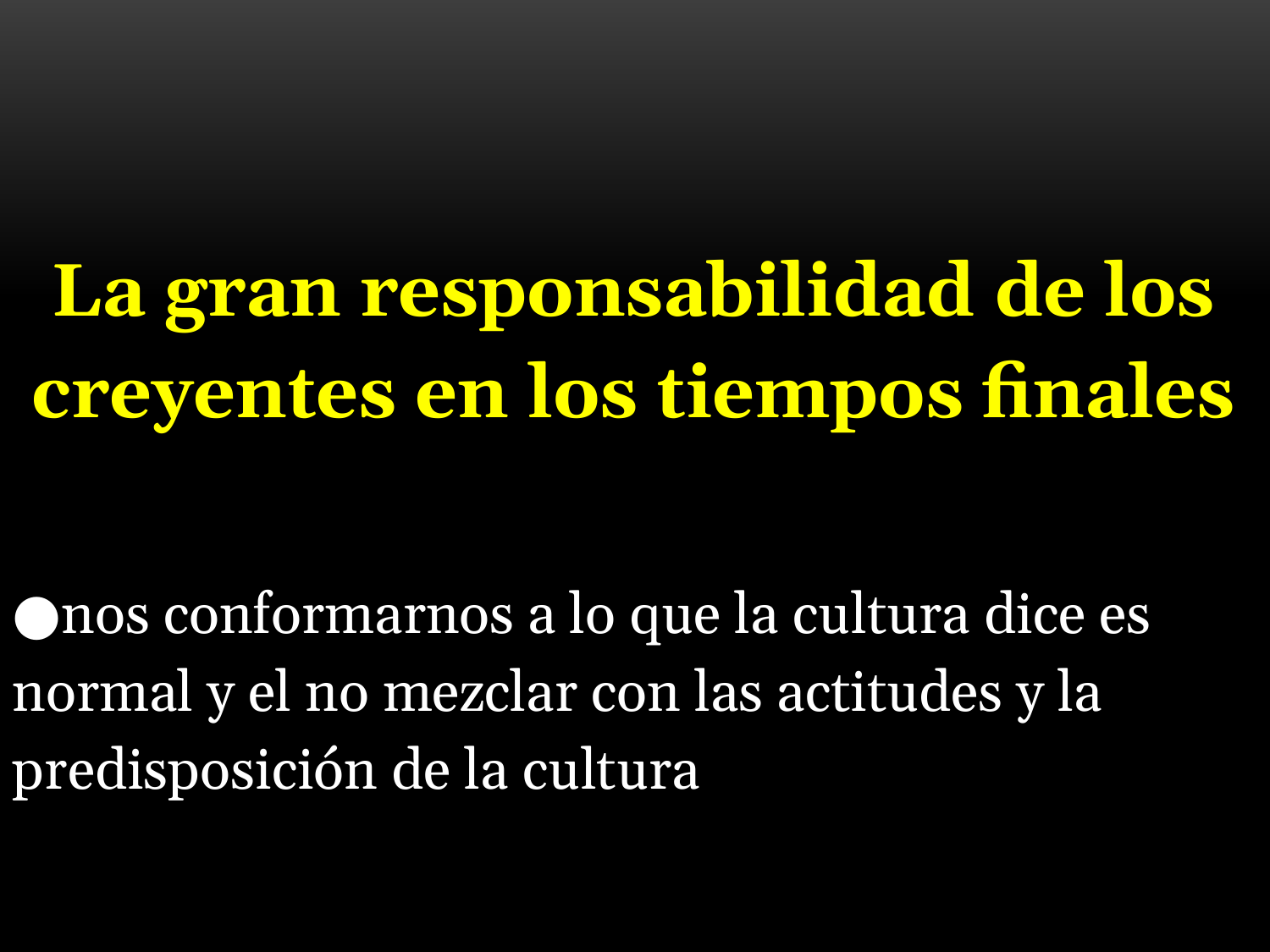

La gran responsabilidad de los creyentes en los tiempos finales
●nos conformarnos a lo que la cultura dice es normal y el no mezclar con las actitudes y la predisposición de la cultura